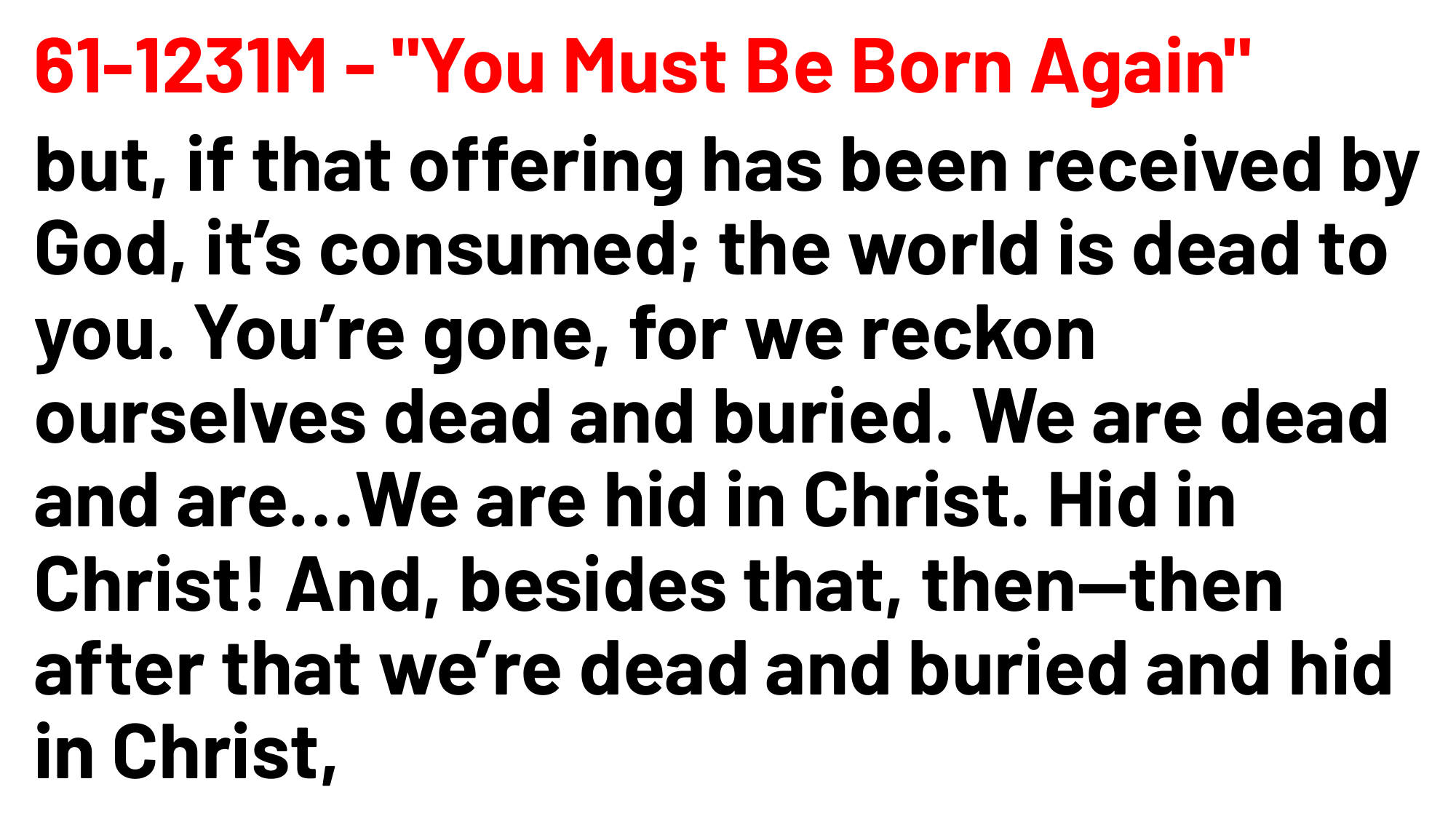

61-1231M - "You Must Be Born Again"
but, if that offering has been received by God, it’s consumed; the world is dead to you. You’re gone, for we reckon ourselves dead and buried. We are dead and are…We are hid in Christ. Hid in Christ! And, besides that, then—then after that we’re dead and buried and hid in Christ,